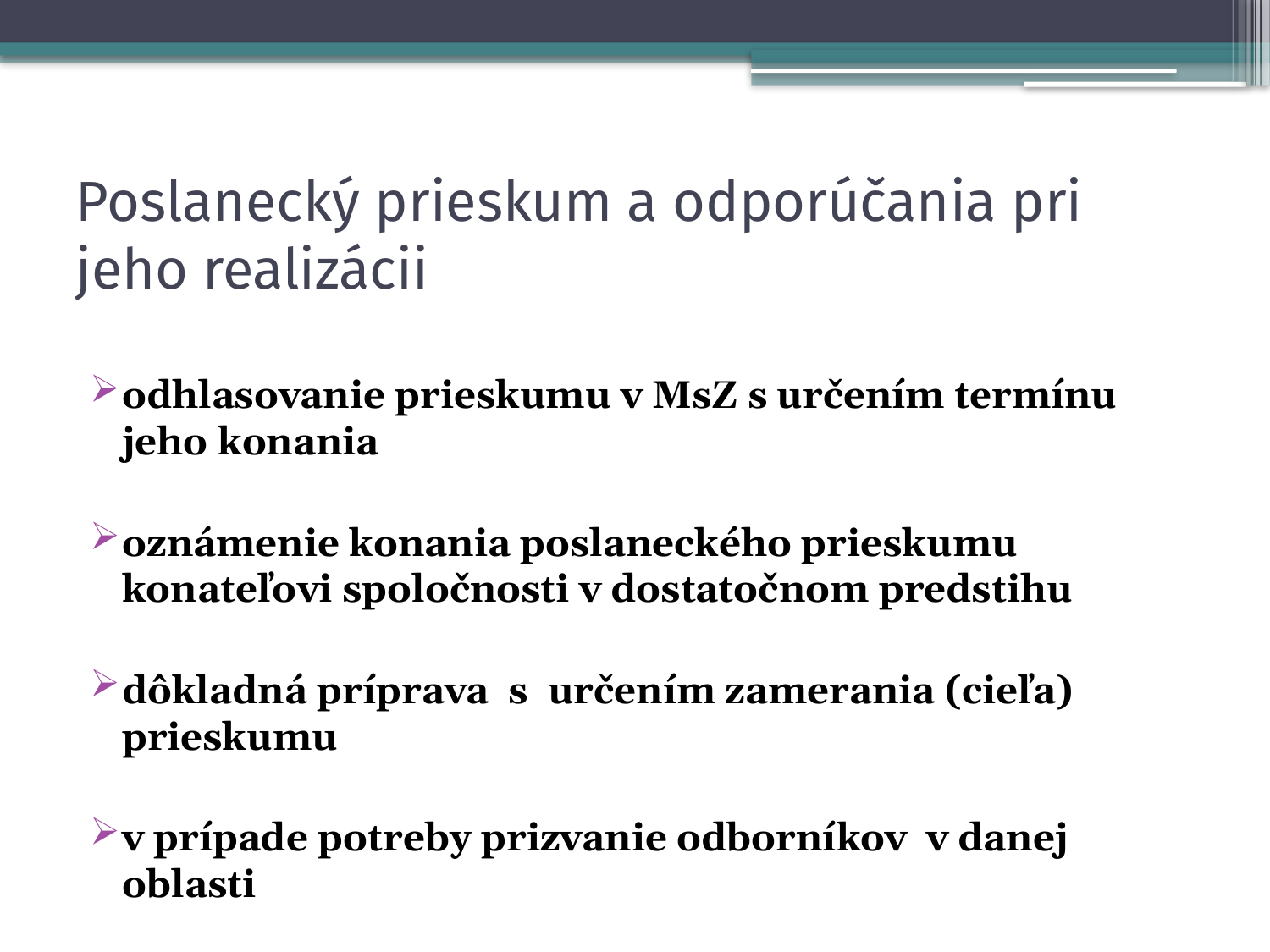

# Poslanecký prieskum a odporúčania pri jeho realizácii

odhlasovanie prieskumu v MsZ s určením termínu jeho konania

oznámenie konania poslaneckého prieskumu konateľovi spoločnosti v dostatočnom predstihu

dôkladná príprava  s  určením zamerania (cieľa) prieskumu

v prípade potreby prizvanie odborníkov  v danej oblasti